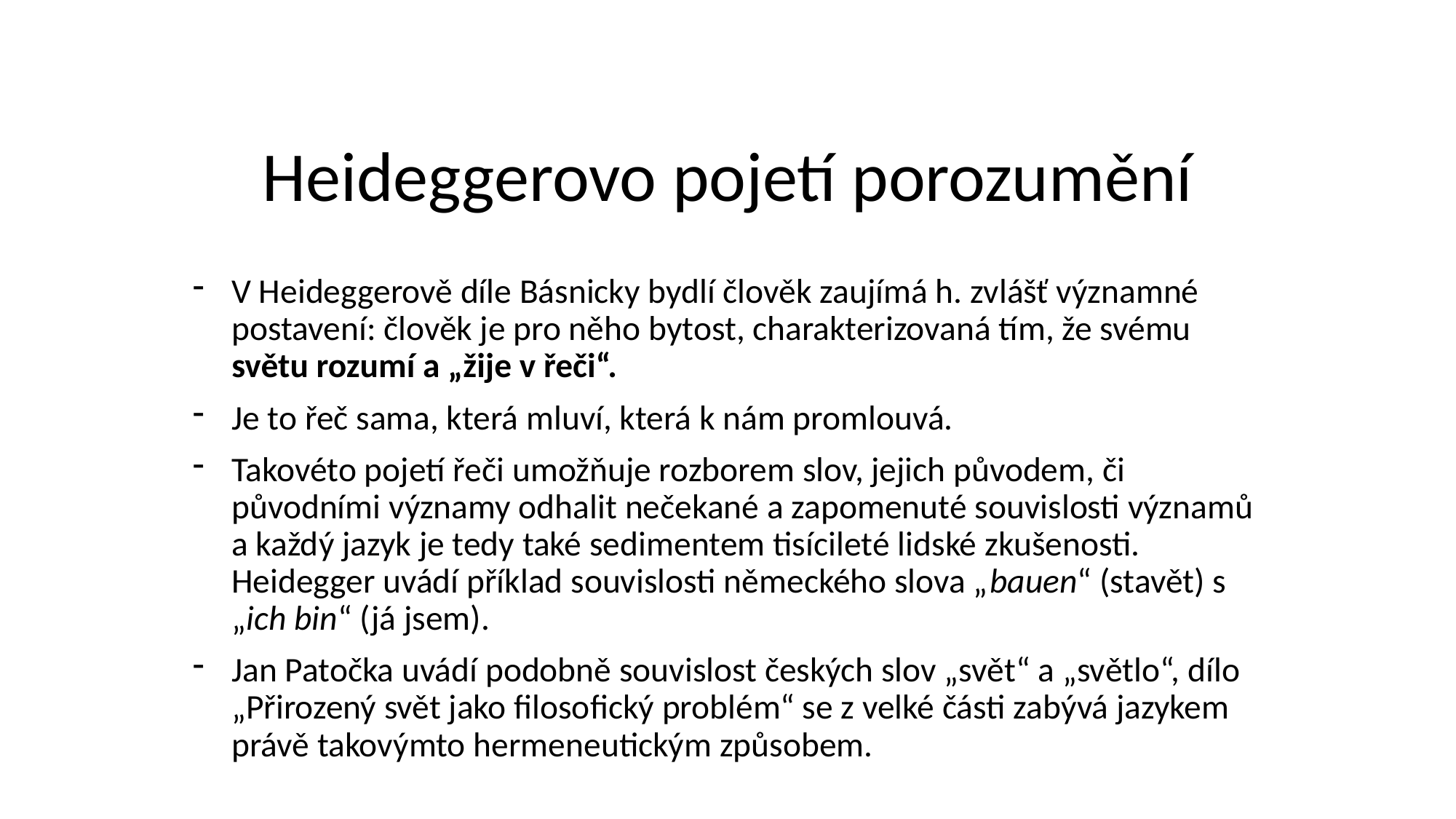

# Heideggerovo pojetí porozumění
V Heideggerově díle Básnicky bydlí člověk zaujímá h. zvlášť významné postavení: člověk je pro něho bytost, charakterizovaná tím, že svému světu rozumí a „žije v řeči“.
Je to řeč sama, která mluví, která k nám promlouvá.
Takovéto pojetí řeči umožňuje rozborem slov, jejich původem, či původními významy odhalit nečekané a zapomenuté souvislosti významů a každý jazyk je tedy také sedimentem tisícileté lidské zkušenosti. Heidegger uvádí příklad souvislosti německého slova „bauen“ (stavět) s „ich bin“ (já jsem).
Jan Patočka uvádí podobně souvislost českých slov „svět“ a „světlo“, dílo „Přirozený svět jako filosofický problém“ se z velké části zabývá jazykem právě takovýmto hermeneutickým způsobem.